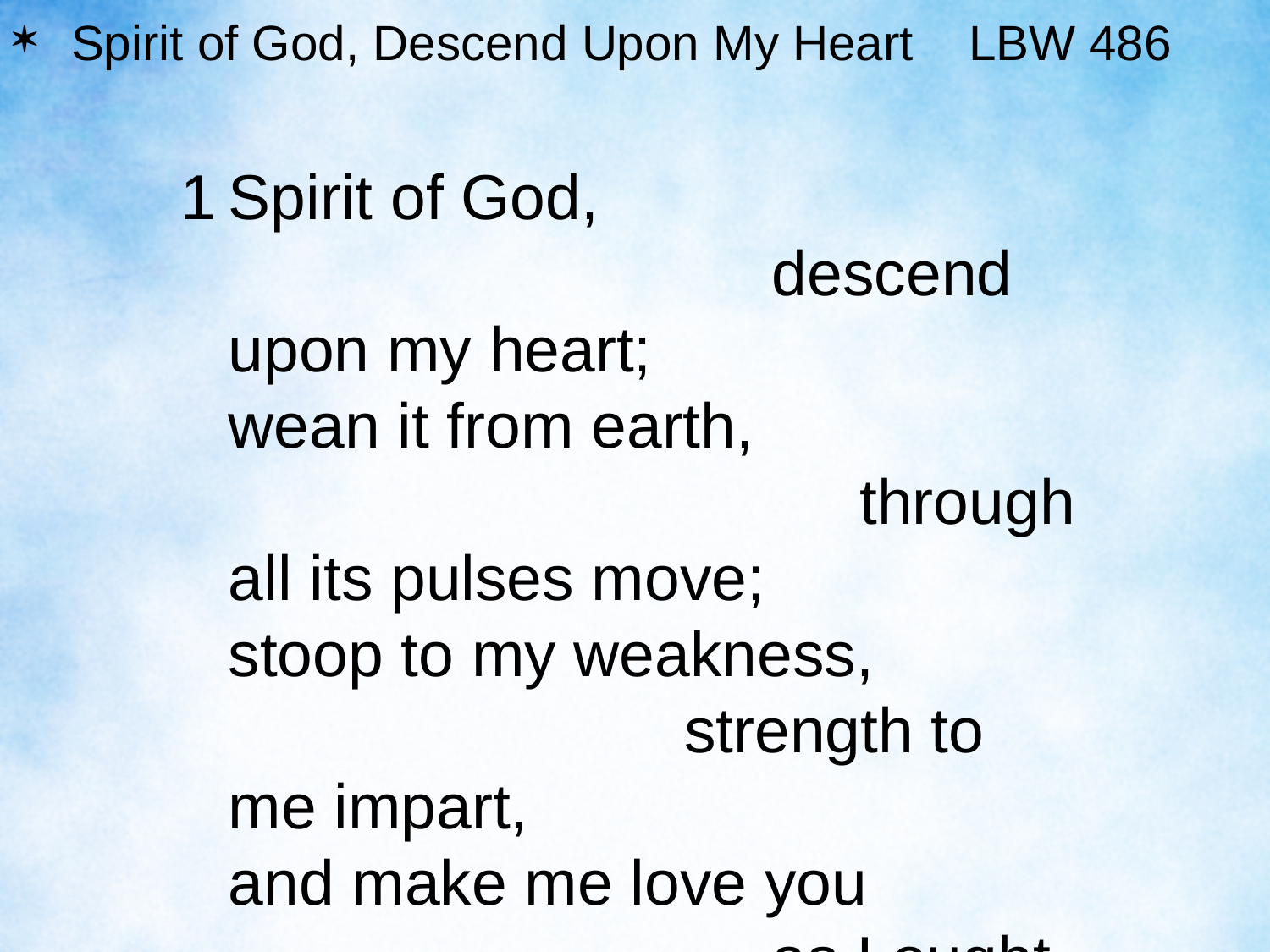

Spirit of God, Descend Upon My Heart    LBW 486
1	Spirit of God,                                                           descend upon my heart;
	wean it from earth,                                                       through all its pulses move;
	stoop to my weakness,                                      strength to me impart,
	and make me love you                                            as I ought to love.